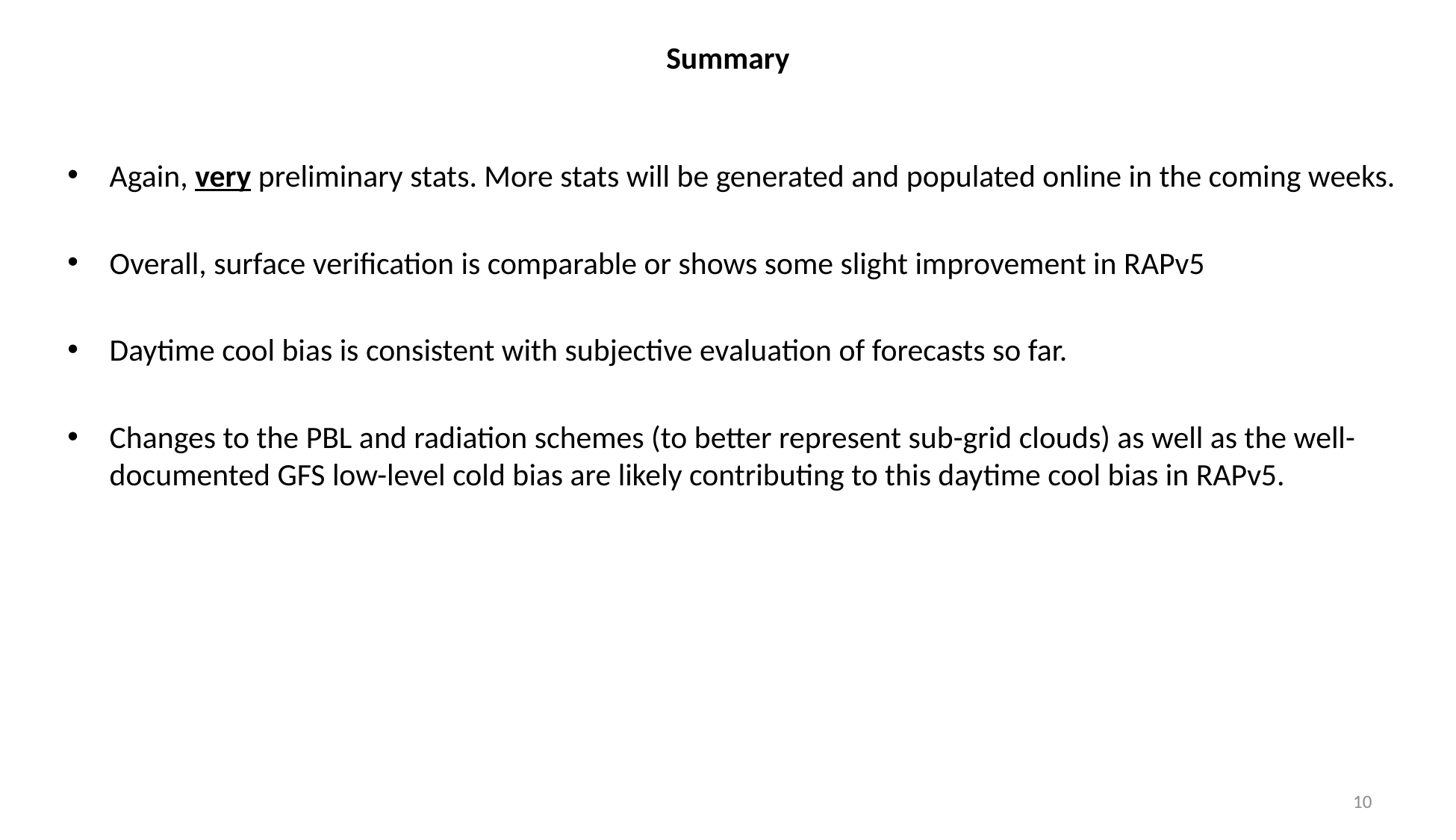

# Summary

Again, very preliminary stats. More stats will be generated and populated online in the coming weeks.

Overall, surface verification is comparable or shows some slight improvement in RAPv5

Daytime cool bias is consistent with subjective evaluation of forecasts so far.

Changes to the PBL and radiation schemes (to better represent sub-grid clouds) as well as the well-documented GFS low-level cold bias are likely contributing to this daytime cool bias in RAPv5.

10